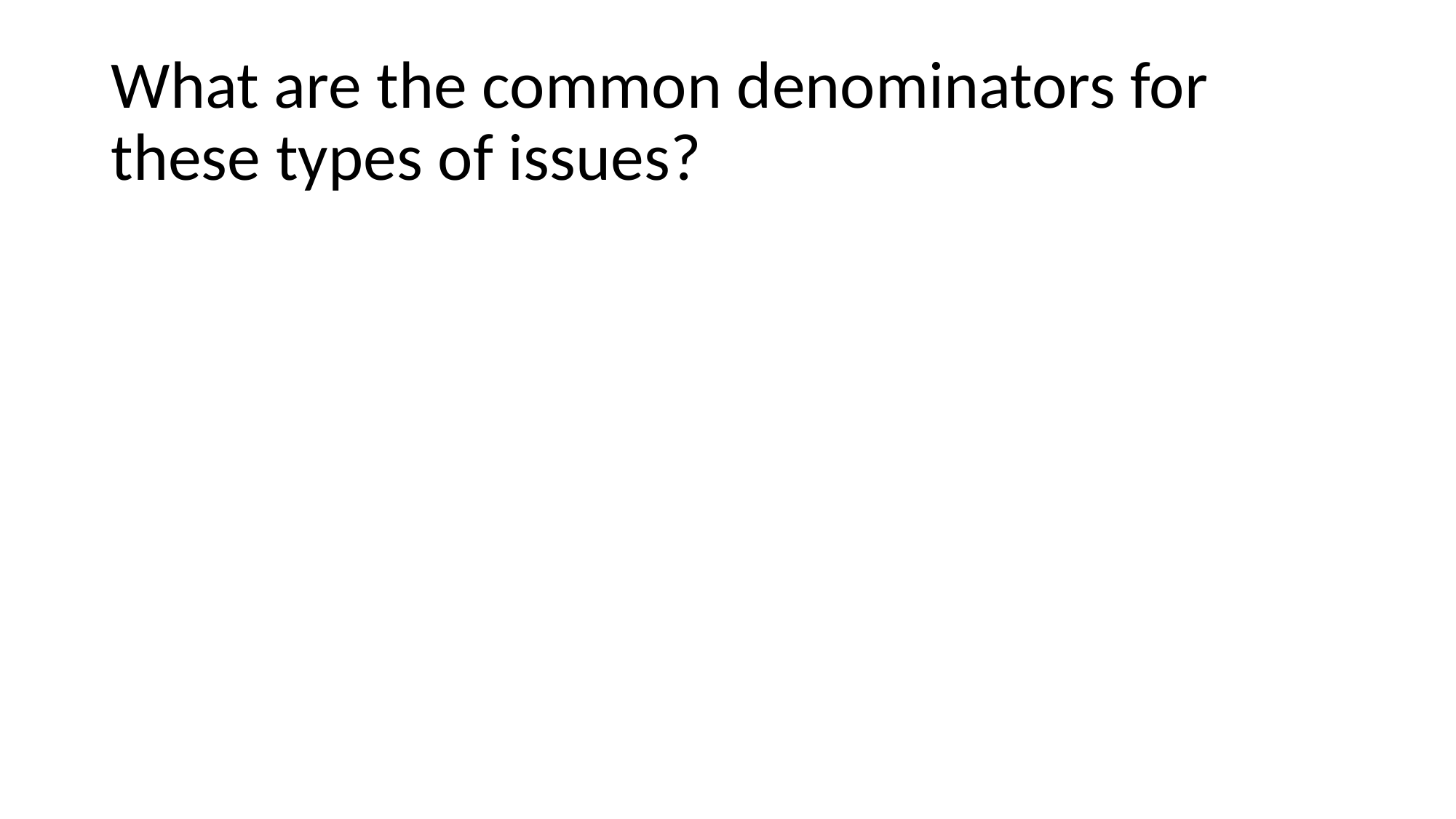

# What are the common denominators for these types of issues?